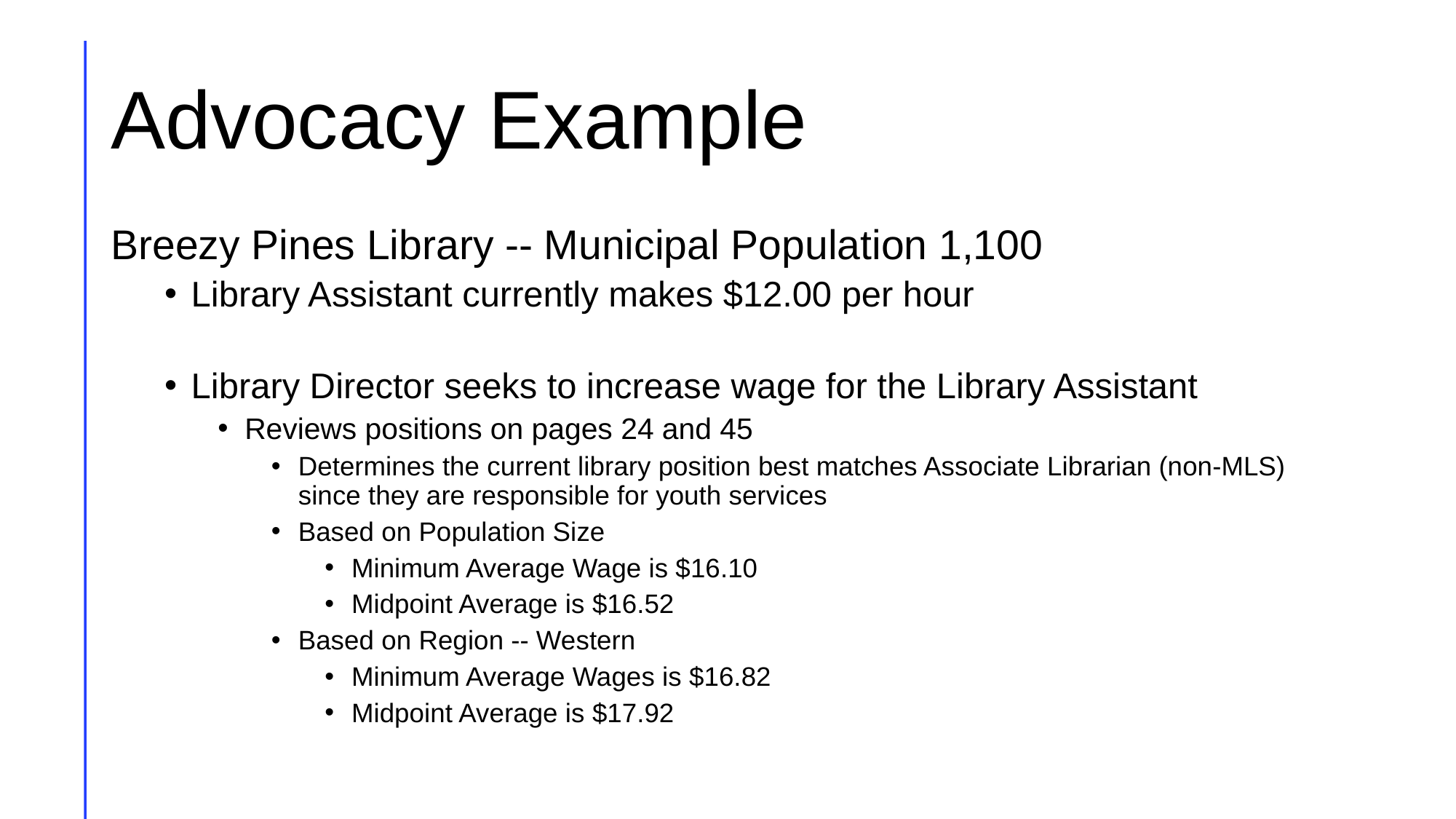

# Advocacy Example

Breezy Pines Library -- Municipal Population 1,100
Library Assistant currently makes $12.00 per hour

Library Director seeks to increase wage for the Library Assistant
Reviews positions on pages 24 and 45
Determines the current library position best matches Associate Librarian (non-MLS) since they are responsible for youth services
Based on Population Size
Minimum Average Wage is $16.10
Midpoint Average is $16.52
Based on Region -- Western
Minimum Average Wages is $16.82
Midpoint Average is $17.92